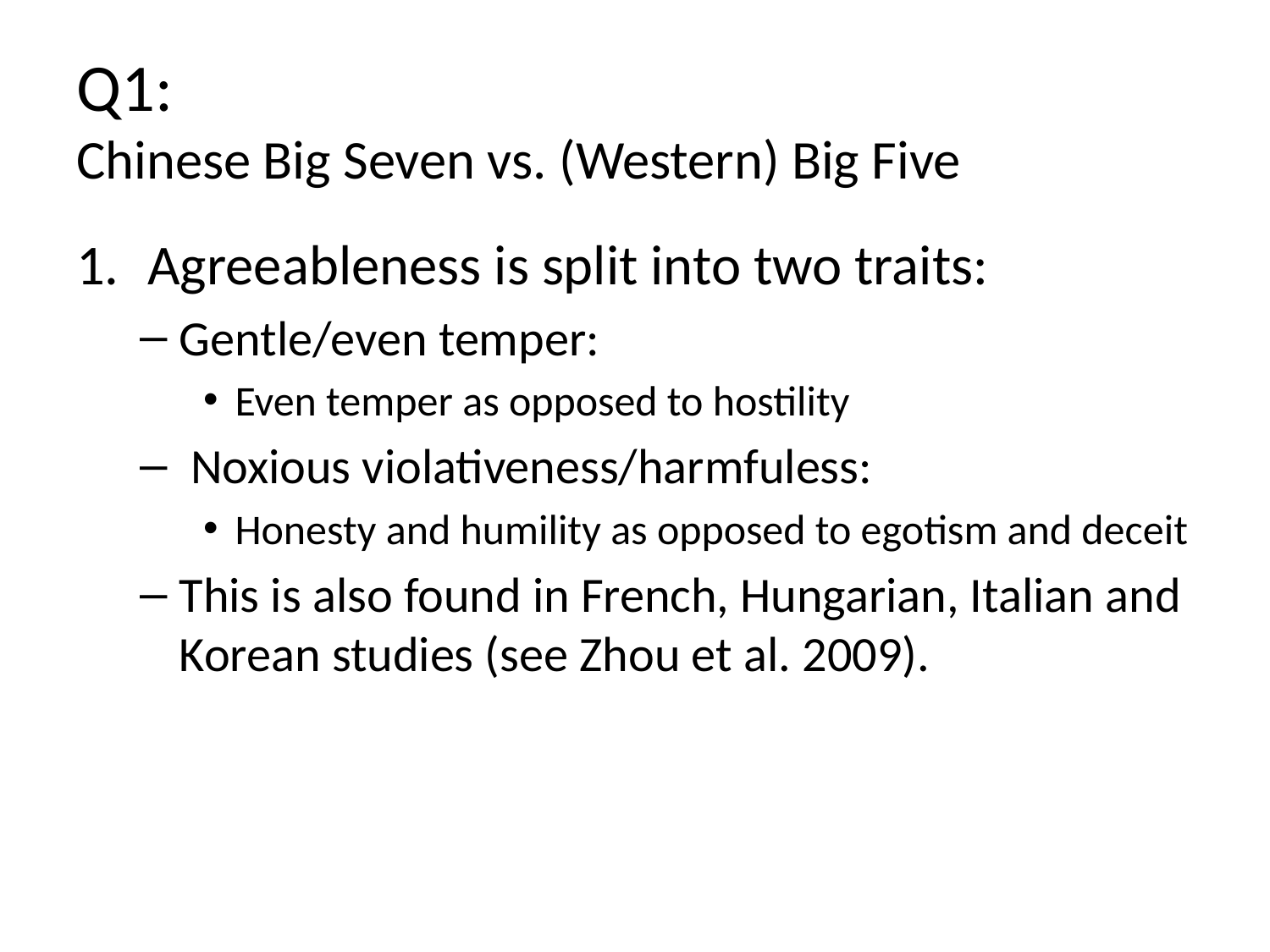

# Q1: Chinese Big Seven vs. (Western) Big Five
Agreeableness is split into two traits:
Gentle/even temper:
Even temper as opposed to hostility
 Noxious violativeness/harmfuless:
Honesty and humility as opposed to egotism and deceit
This is also found in French, Hungarian, Italian and Korean studies (see Zhou et al. 2009).